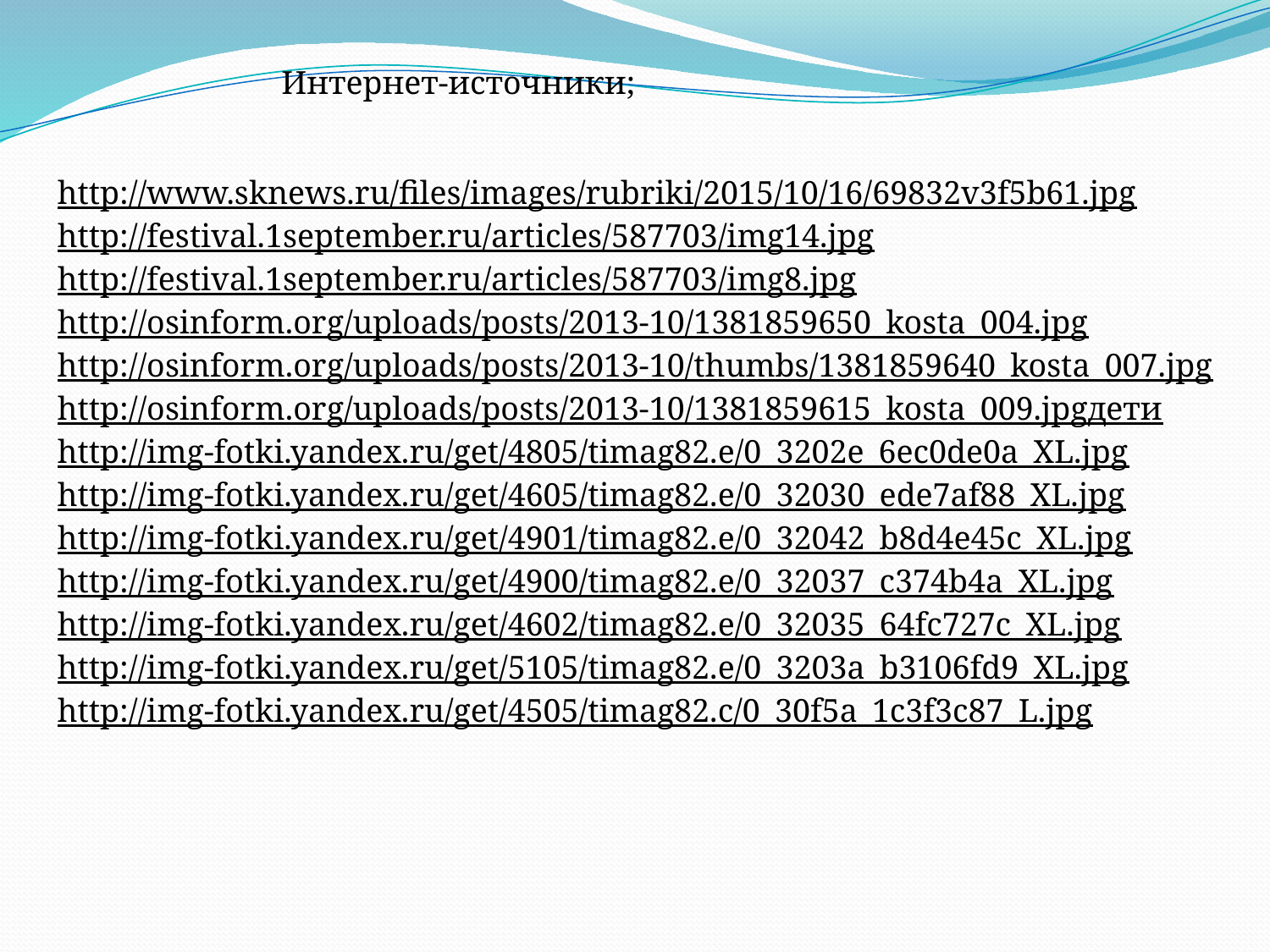

Интернет-источники;
http://www.sknews.ru/files/images/rubriki/2015/10/16/69832v3f5b61.jpg
http://festival.1september.ru/articles/587703/img14.jpg
http://festival.1september.ru/articles/587703/img8.jpg
http://osinform.org/uploads/posts/2013-10/1381859650_kosta_004.jpg
http://osinform.org/uploads/posts/2013-10/thumbs/1381859640_kosta_007.jpg
http://osinform.org/uploads/posts/2013-10/1381859615_kosta_009.jpgдети
http://img-fotki.yandex.ru/get/4805/timag82.e/0_3202e_6ec0de0a_XL.jpg
http://img-fotki.yandex.ru/get/4605/timag82.e/0_32030_ede7af88_XL.jpg
http://img-fotki.yandex.ru/get/4901/timag82.e/0_32042_b8d4e45c_XL.jpg
http://img-fotki.yandex.ru/get/4900/timag82.e/0_32037_c374b4a_XL.jpg
http://img-fotki.yandex.ru/get/4602/timag82.e/0_32035_64fc727c_XL.jpg
http://img-fotki.yandex.ru/get/5105/timag82.e/0_3203a_b3106fd9_XL.jpg
http://img-fotki.yandex.ru/get/4505/timag82.c/0_30f5a_1c3f3c87_L.jpg